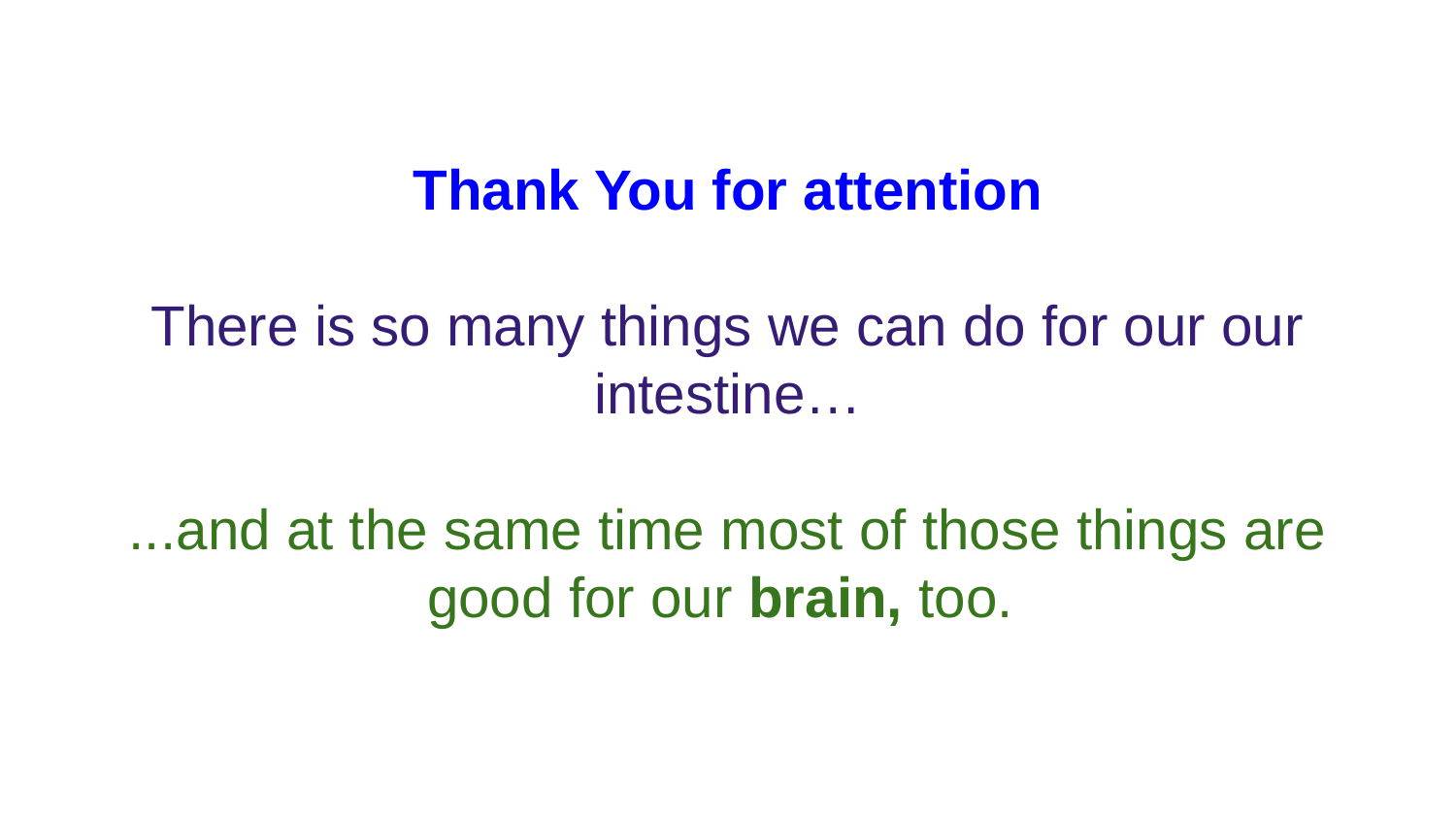

# Thank You for attention

There is so many things we can do for our our intestine…

...and at the same time most of those things are good for our brain, too.